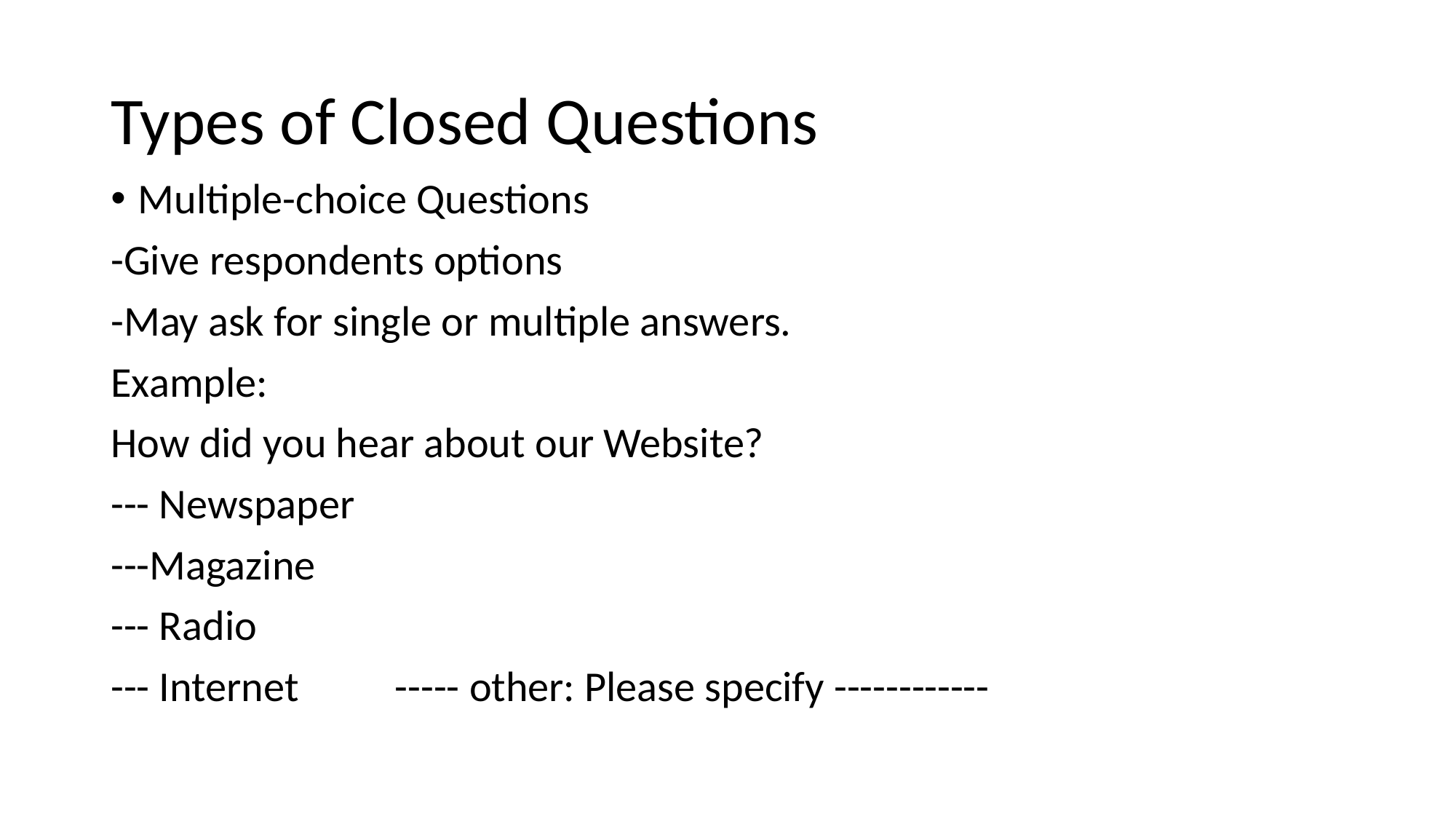

# Types of Closed Questions
Multiple-choice Questions
-Give respondents options
-May ask for single or multiple answers.
Example:
How did you hear about our Website?
--- Newspaper
---Magazine
--- Radio
--- Internet          ----- other: Please specify ------------